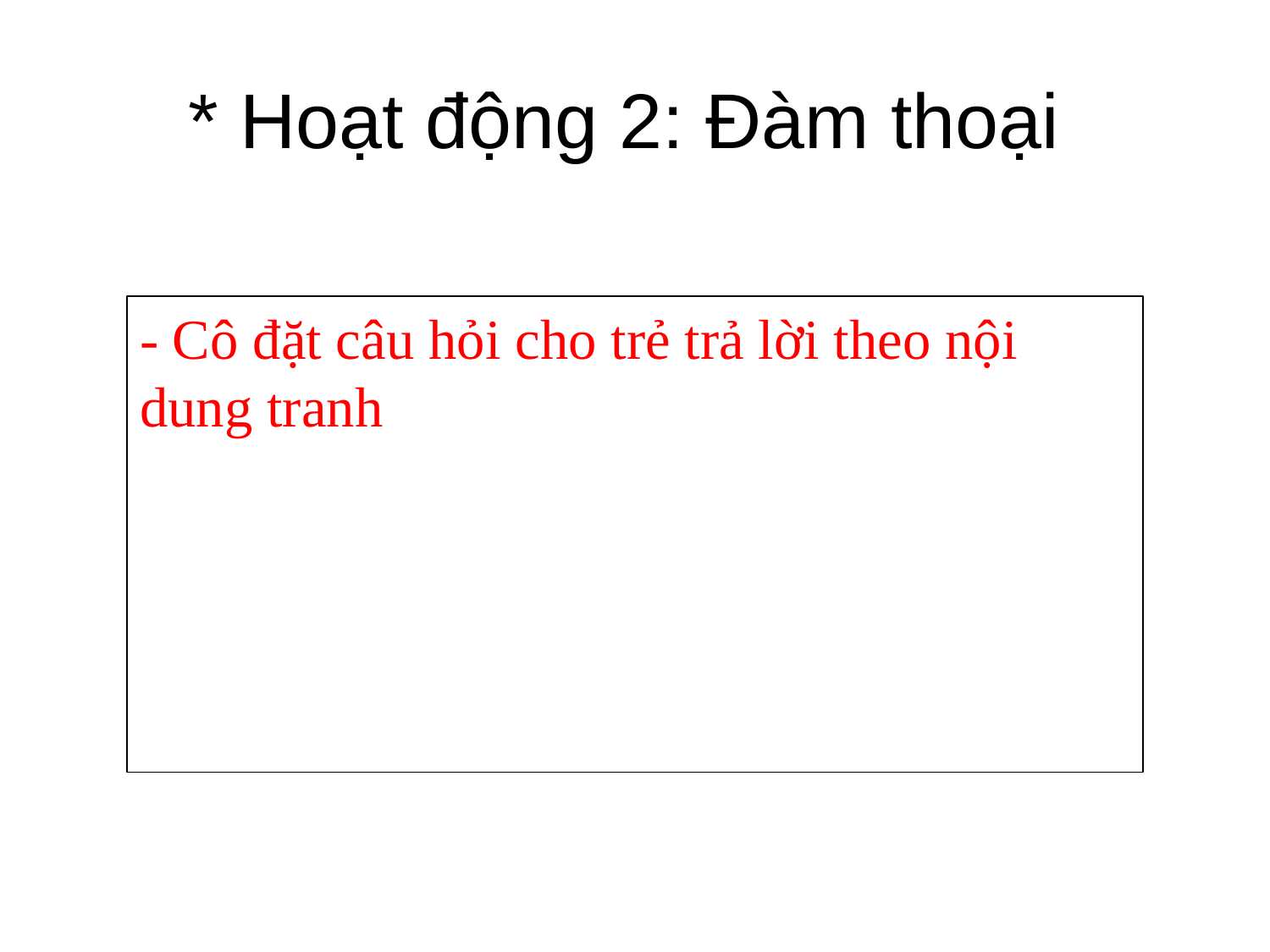

# * Hoạt động 2: Đàm thoại
- Cô đặt câu hỏi cho trẻ trả lời theo nội dung tranh